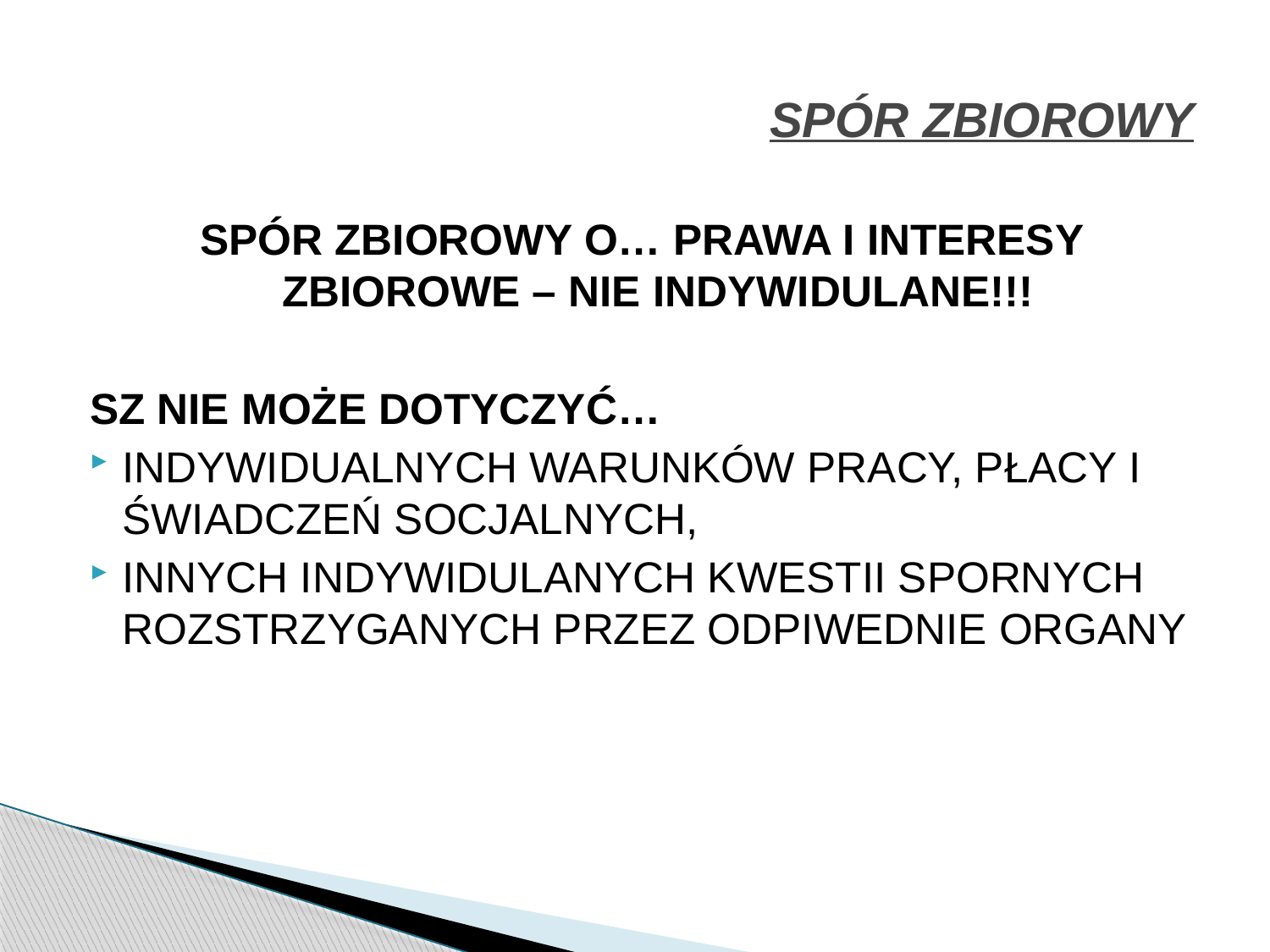

# SPÓR ZBIOROWY
SPÓR ZBIOROWY O… PRAWA I INTERESY ZBIOROWE – NIE INDYWIDULANE!!!

SZ NIE MOŻE DOTYCZYĆ…
INDYWIDUALNYCH WARUNKÓW PRACY, PŁACY I ŚWIADCZEŃ SOCJALNYCH,
INNYCH INDYWIDULANYCH KWESTII SPORNYCH ROZSTRZYGANYCH PRZEZ ODPIWEDNIE ORGANY